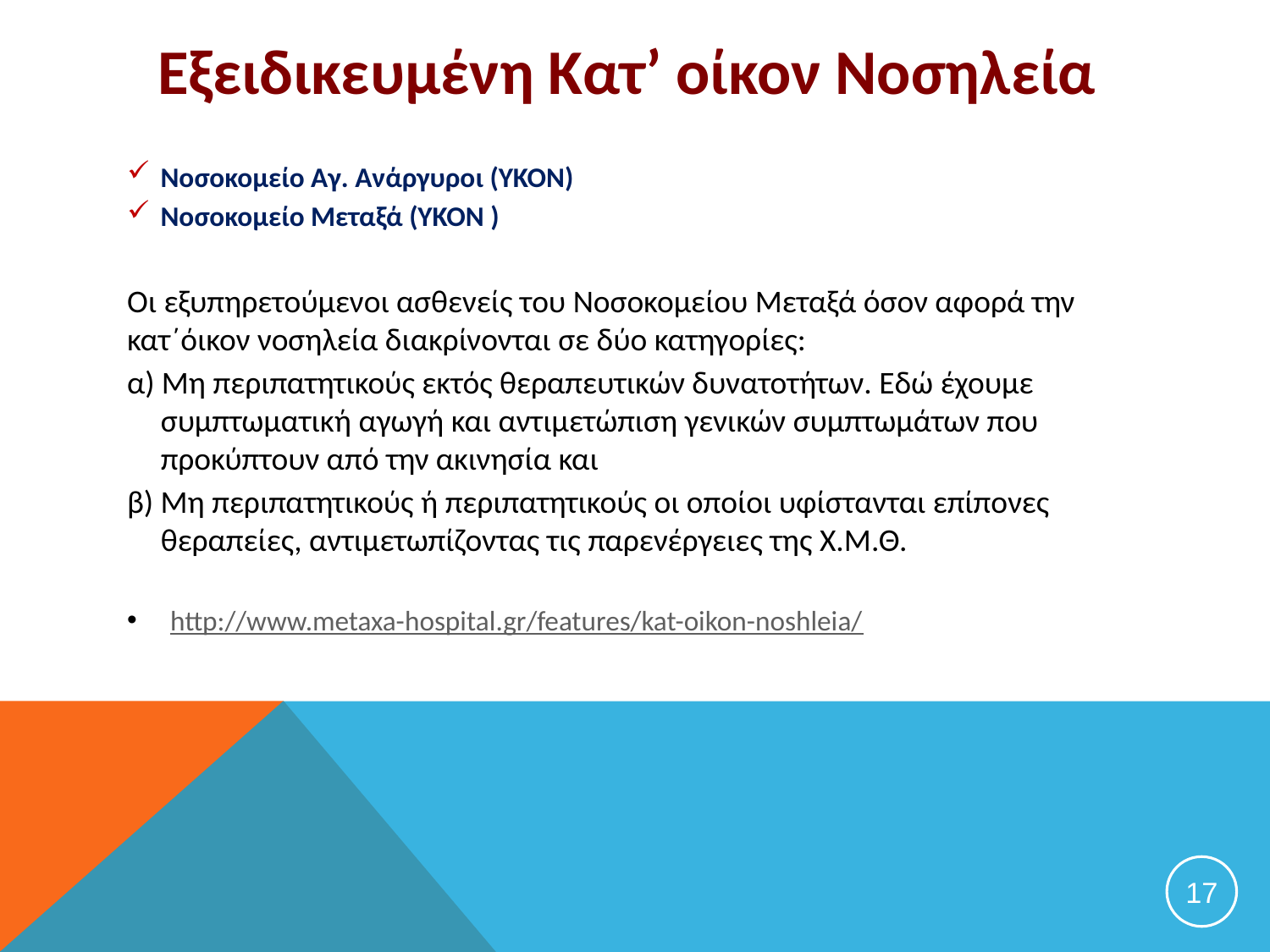

# Εξειδικευμένη Κατ’ οίκον Νοσηλεία
Νοσοκομείο Αγ. Ανάργυροι (ΥΚΟΝ)
Νοσοκομείο Μεταξά (ΥΚΟΝ )

Οι εξυπηρετούμενοι ασθενείς του Νοσοκομείου Μεταξά όσον αφορά την κατ΄όικον νοσηλεία διακρίνονται σε δύο κατηγορίες:
α) Μη περιπατητικούς εκτός θεραπευτικών δυνατοτήτων. Εδώ έχουμε συμπτωματική αγωγή και αντιμετώπιση γενικών συμπτωμάτων που προκύπτουν από την ακινησία και
β) Μη περιπατητικούς ή περιπατητικούς οι οποίοι υφίστανται επίπονες θεραπείες, αντιμετωπίζοντας τις παρενέργειες της Χ.Μ.Θ.

http://www.metaxa-hospital.gr/features/kat-oikon-noshleia/
17